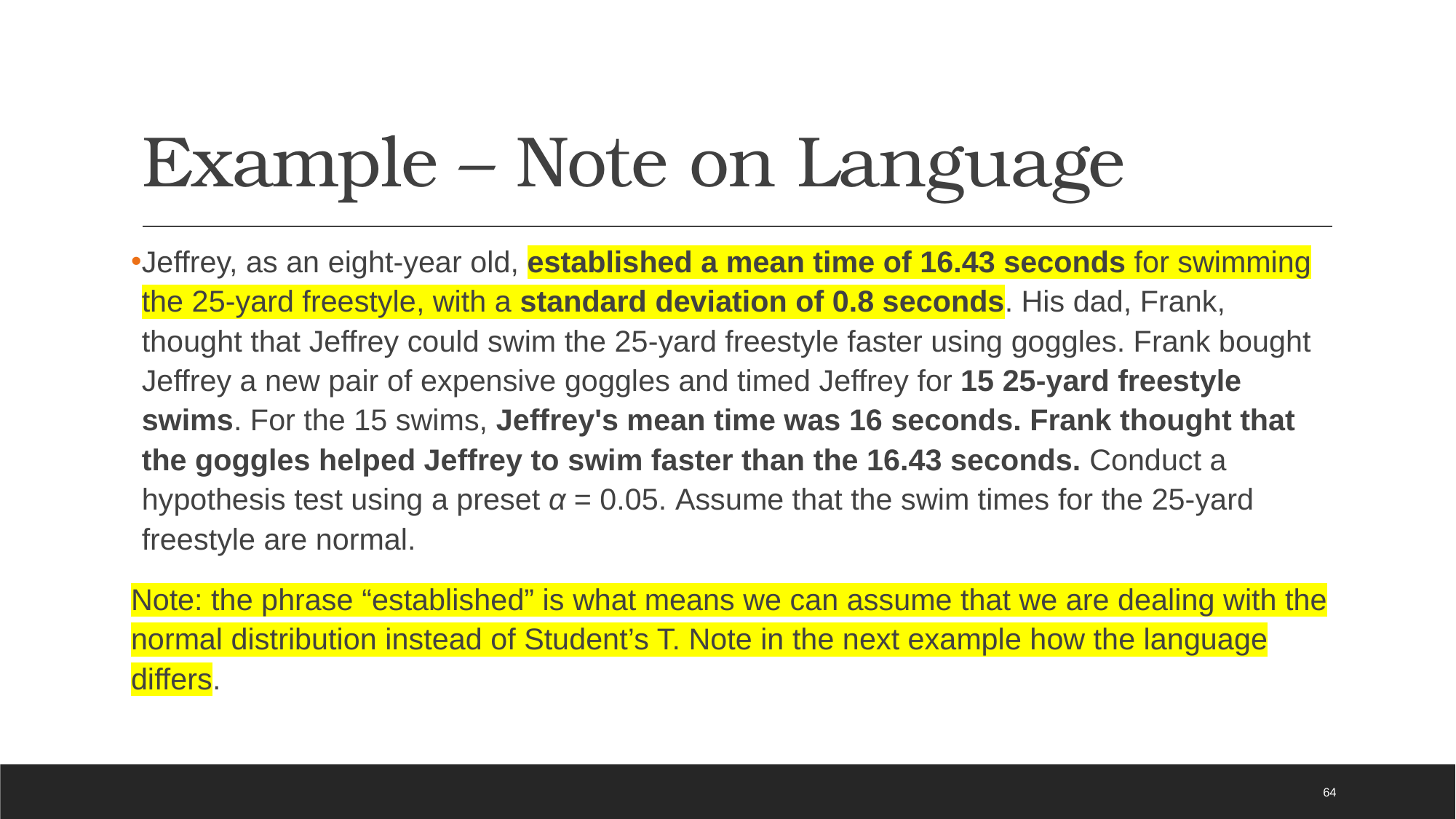

# Example – Note on Language
Jeffrey, as an eight-year old, established a mean time of 16.43 seconds for swimming the 25-yard freestyle, with a standard deviation of 0.8 seconds. His dad, Frank, thought that Jeffrey could swim the 25-yard freestyle faster using goggles. Frank bought Jeffrey a new pair of expensive goggles and timed Jeffrey for 15 25-yard freestyle swims. For the 15 swims, Jeffrey's mean time was 16 seconds. Frank thought that the goggles helped Jeffrey to swim faster than the 16.43 seconds. Conduct a hypothesis test using a preset α = 0.05. Assume that the swim times for the 25-yard freestyle are normal.
Note: the phrase “established” is what means we can assume that we are dealing with the normal distribution instead of Student’s T. Note in the next example how the language differs.

64